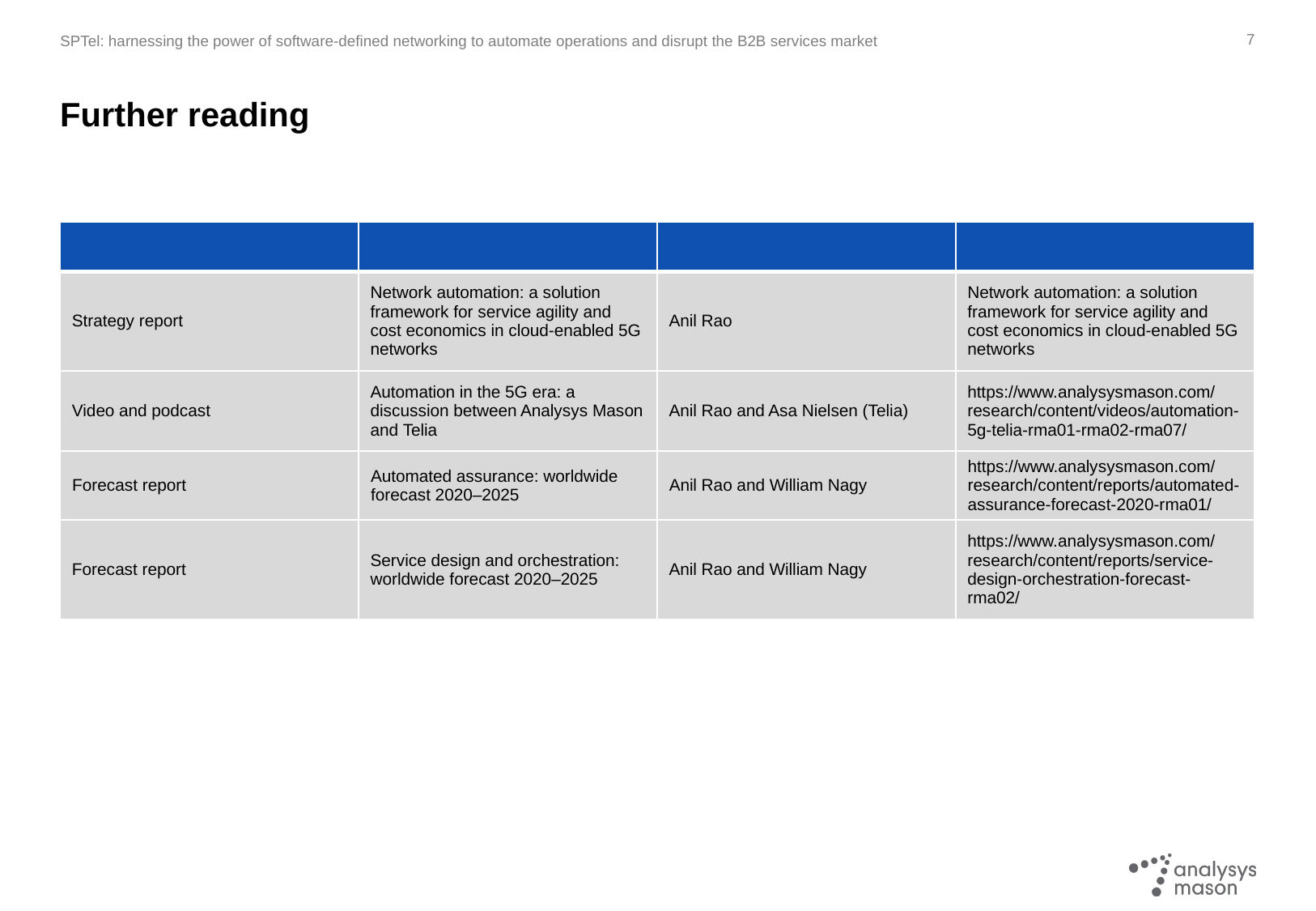

7
# Further reading
|  |  |  |  |
| --- | --- | --- | --- |
| Strategy report | Network automation: a solution framework for service agility and cost economics in cloud-enabled 5G networks | Anil Rao | Network automation: a solution framework for service agility and cost economics in cloud-enabled 5G networks |
| Video and podcast | Automation in the 5G era: a discussion between Analysys Mason and Telia | Anil Rao and Asa Nielsen (Telia) | https://www.analysysmason.com/research/content/videos/automation-5g-telia-rma01-rma02-rma07/ |
| Forecast report | Automated assurance: worldwide forecast 2020–2025 | Anil Rao and William Nagy | https://www.analysysmason.com/research/content/reports/automated-assurance-forecast-2020-rma01/ |
| Forecast report | Service design and orchestration: worldwide forecast 2020–2025 | Anil Rao and William Nagy | https://www.analysysmason.com/research/content/reports/service-design-orchestration-forecast-rma02/ |